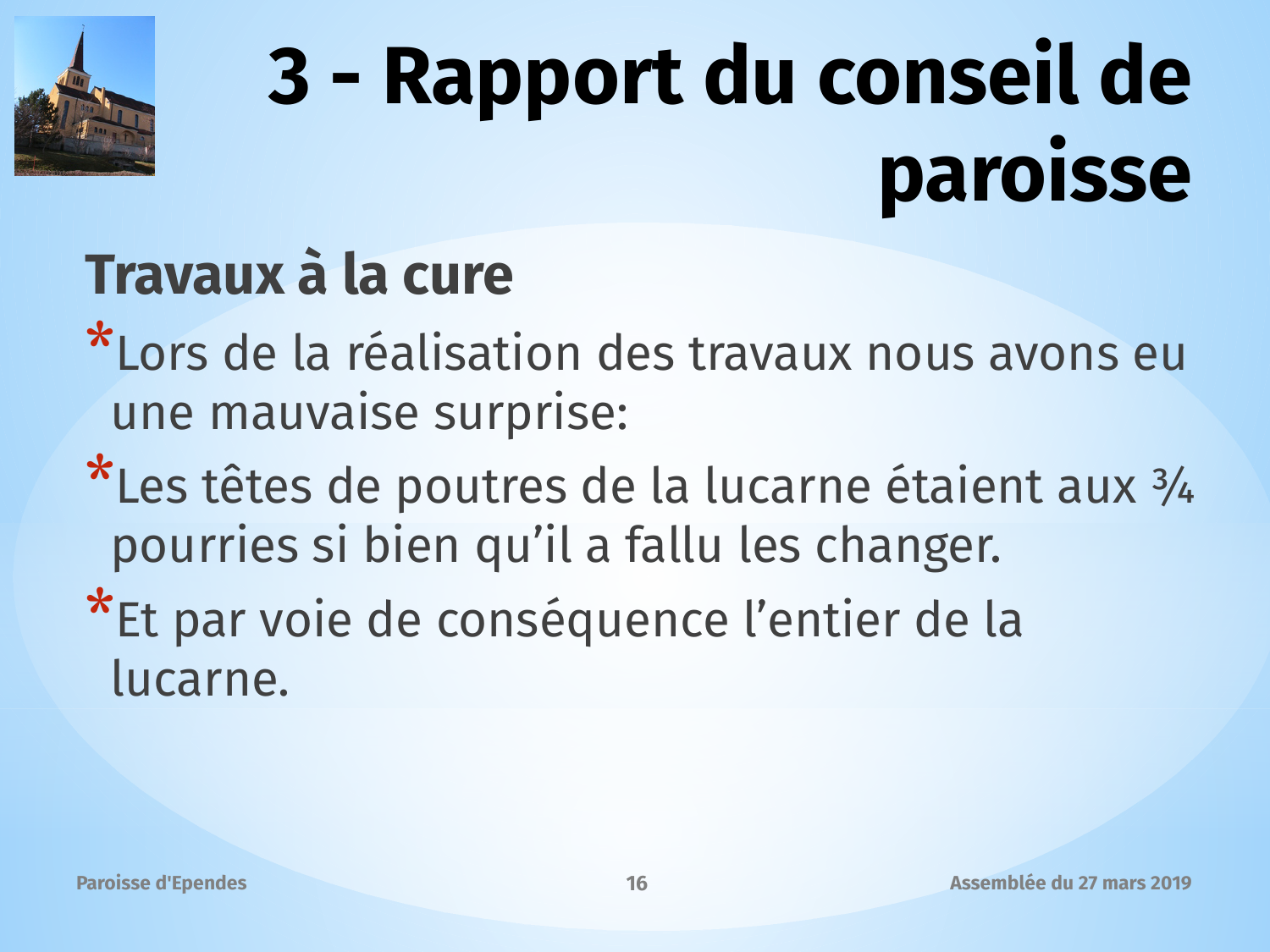

# 3 - Rapport du conseil de paroisse
Travaux à la cure
Lors de la réalisation des travaux nous avons eu une mauvaise surprise:
Les têtes de poutres de la lucarne étaient aux ¾ pourries si bien qu’il a fallu les changer.
Et par voie de conséquence l’entier de la lucarne.

Paroisse d'Ependes
16
Assemblée du 27 mars 2019